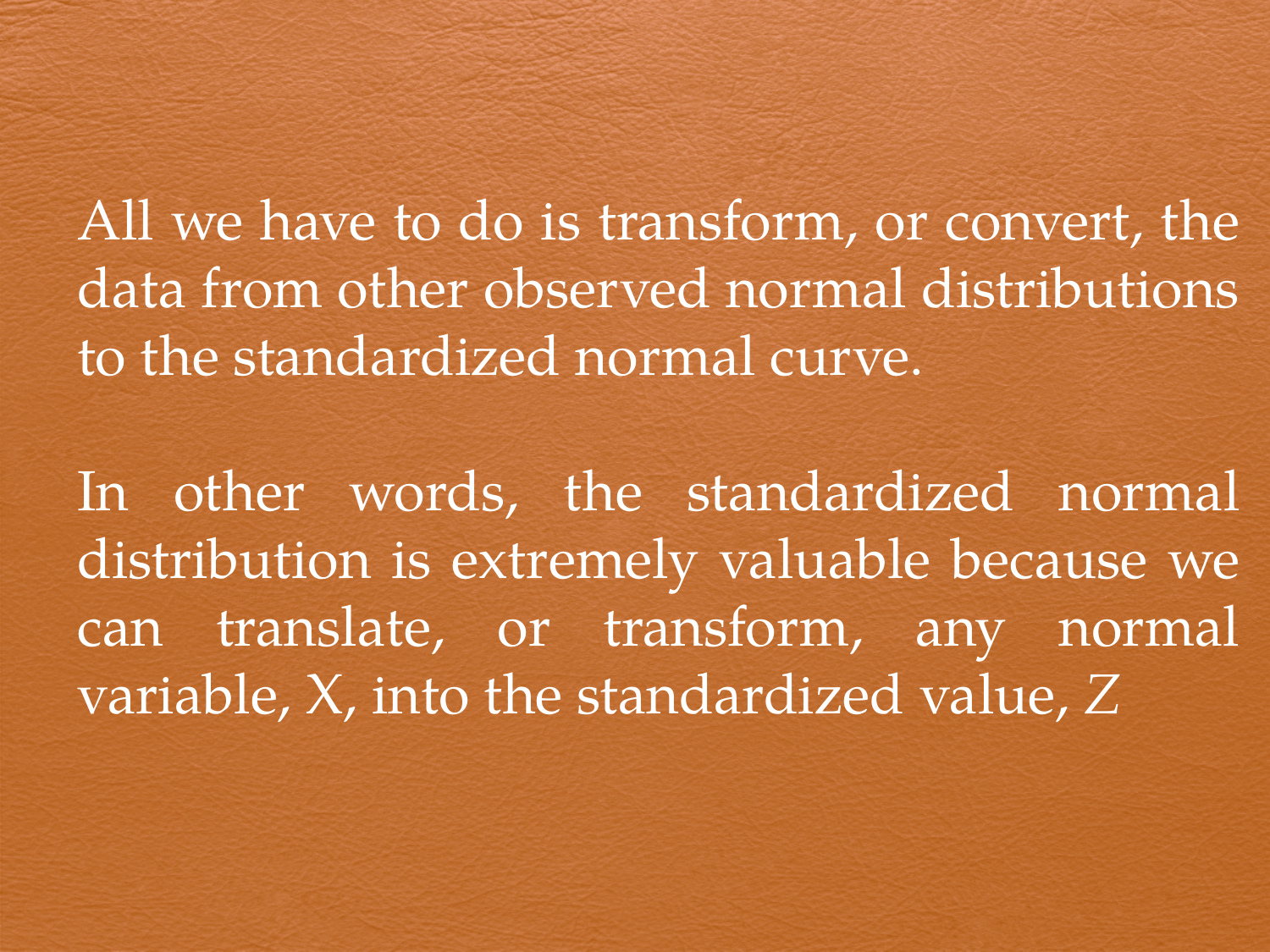

All we have to do is transform, or convert, the data from other observed normal distributions to the standardized normal curve.

In other words, the standardized normal distribution is extremely valuable because we can translate, or transform, any normal variable, X, into the standardized value, Z